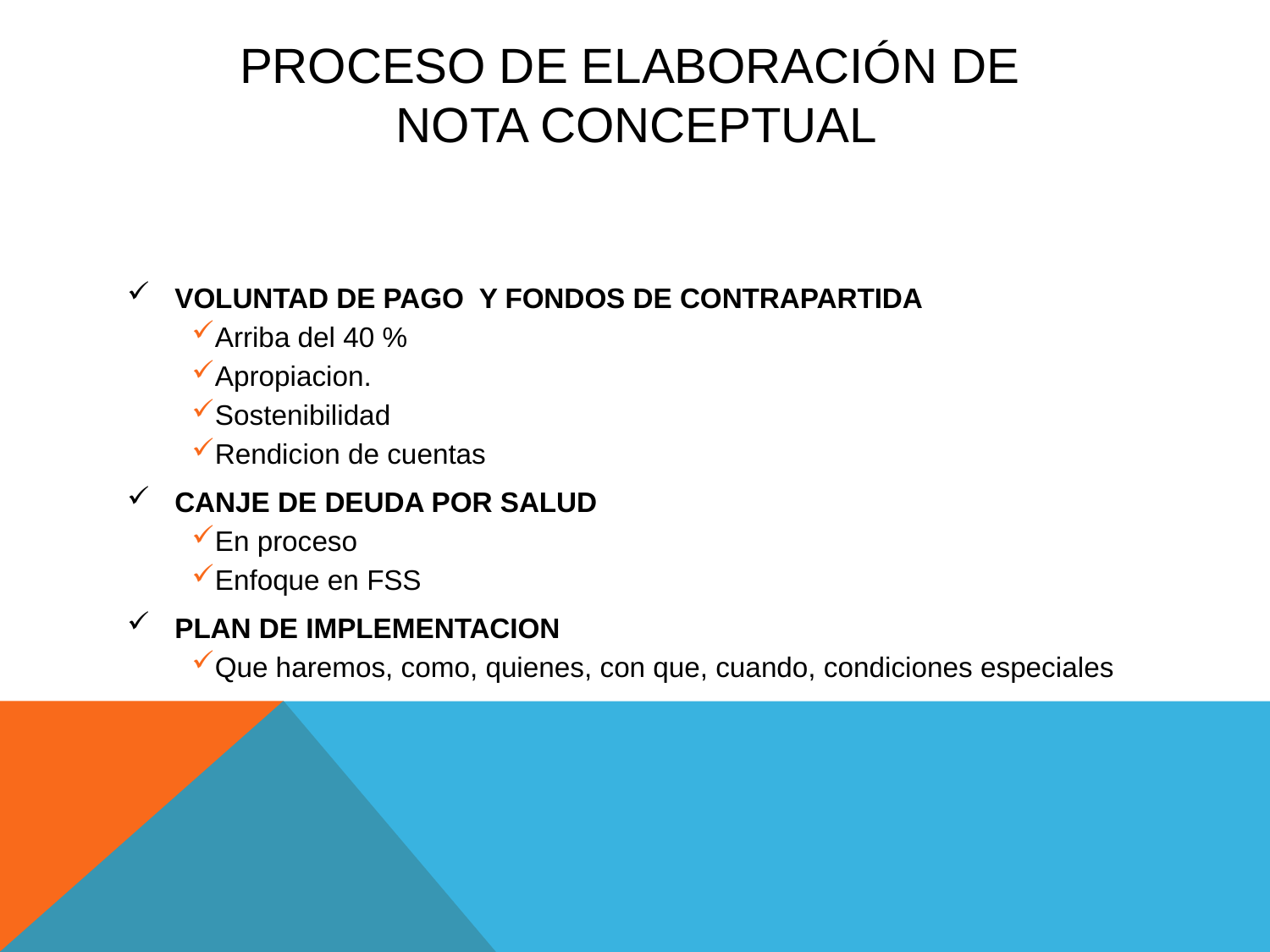

# PROCESO DE ELABORACIÓN DE NOTA CONCEPTUAL

VOLUNTAD DE PAGO  Y FONDOS DE CONTRAPARTIDA
Arriba del 40 %
Apropiacion.
Sostenibilidad
Rendicion de cuentas
CANJE DE DEUDA POR SALUD
En proceso
Enfoque en FSS
PLAN DE IMPLEMENTACION
Que haremos, como, quienes, con que, cuando, condiciones especiales